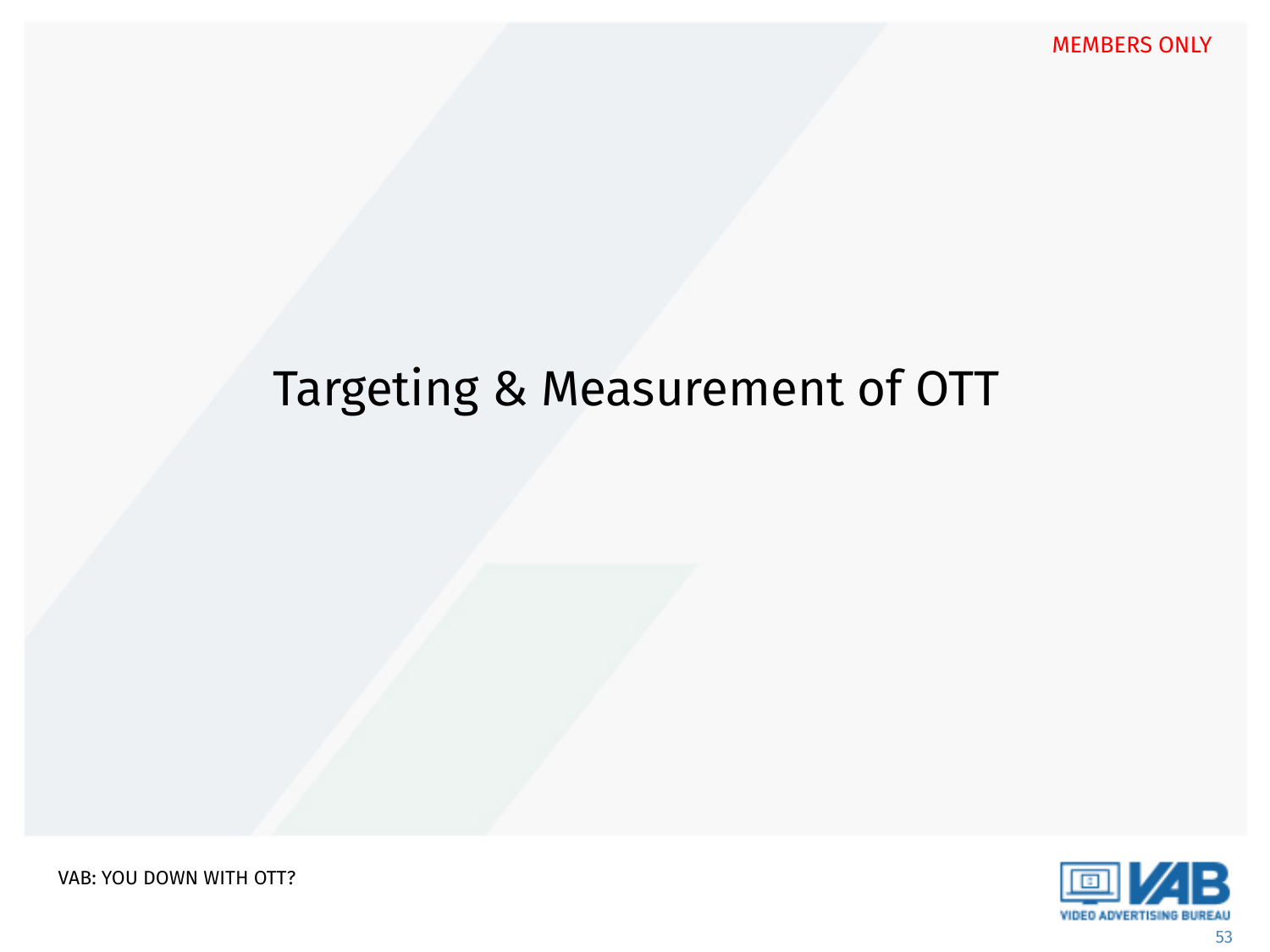

MEMBERS ONLY
Targeting & Measurement of OTT
VAB: YOU DOWN WITH OTT?